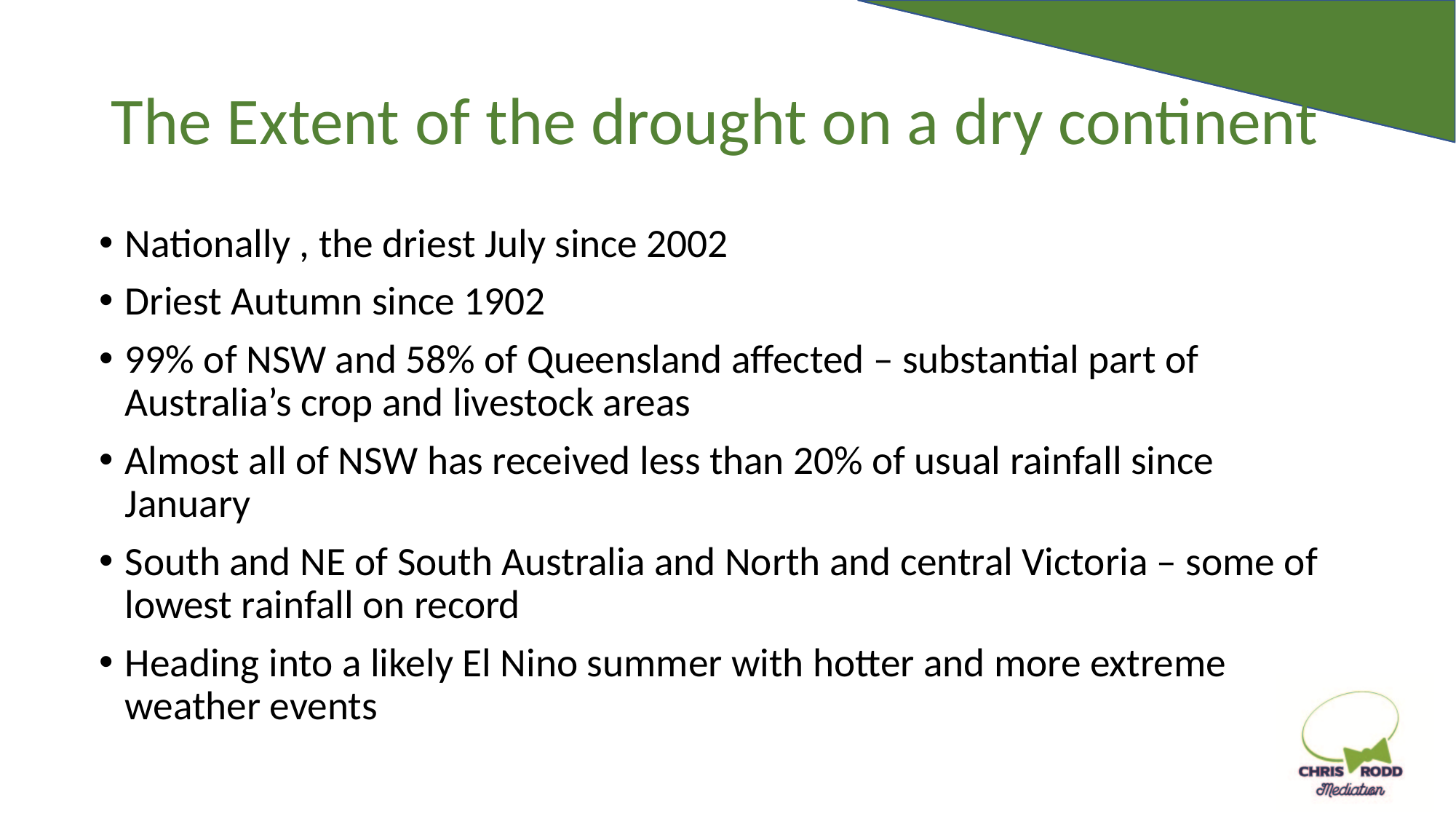

# The Extent of the drought on a dry continent
Nationally , the driest July since 2002
Driest Autumn since 1902
99% of NSW and 58% of Queensland affected – substantial part of Australia’s crop and livestock areas
Almost all of NSW has received less than 20% of usual rainfall since January
South and NE of South Australia and North and central Victoria – some of lowest rainfall on record
Heading into a likely El Nino summer with hotter and more extreme weather events